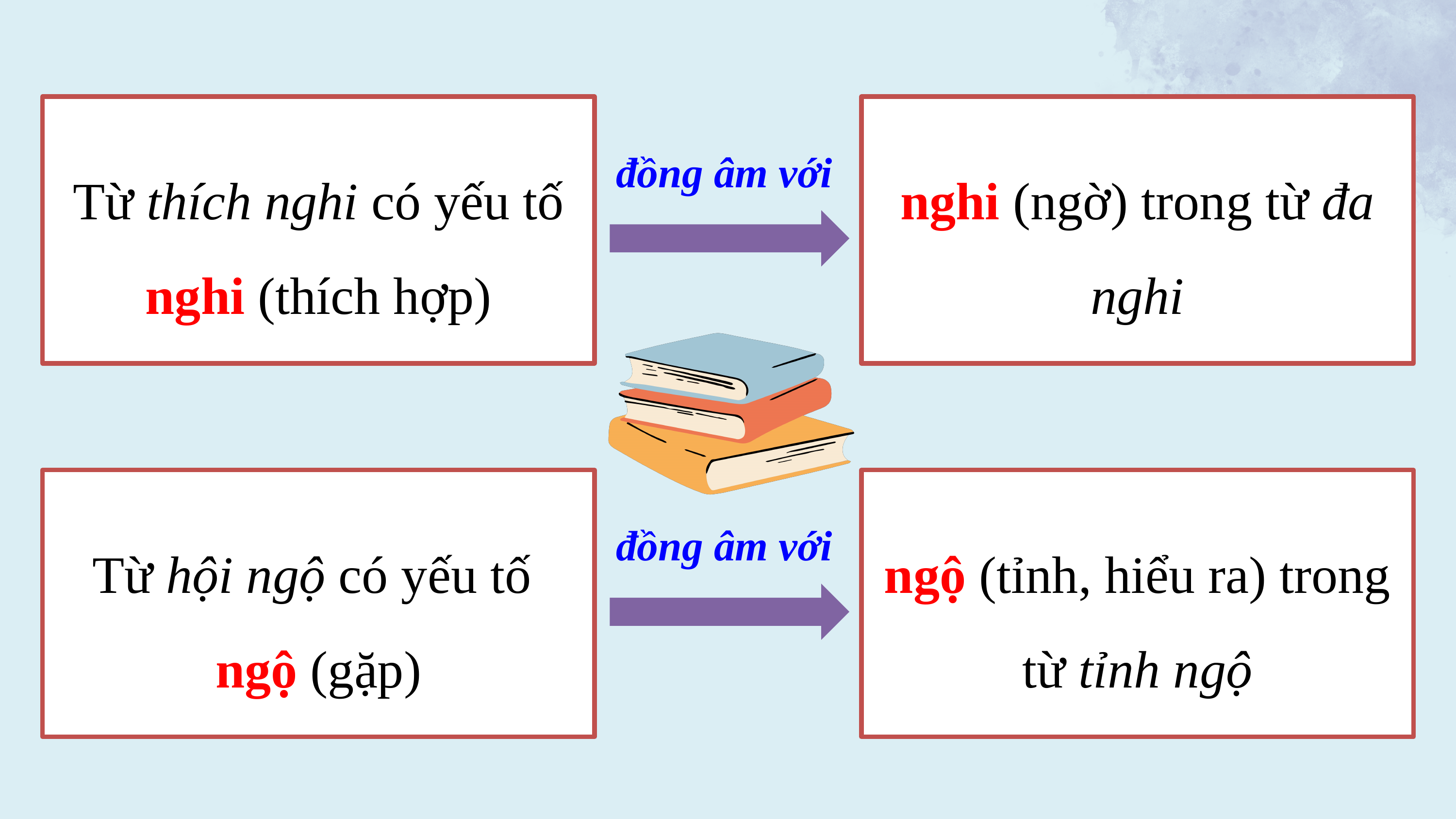

Từ thích nghi có yếu tố nghi (thích hợp)
nghi (ngờ) trong từ đa nghi
đồng âm với

Từ hội ngộ có yếu tố
ngộ (gặp)
ngộ (tỉnh, hiểu ra) trong từ tỉnh ngộ
đồng âm với